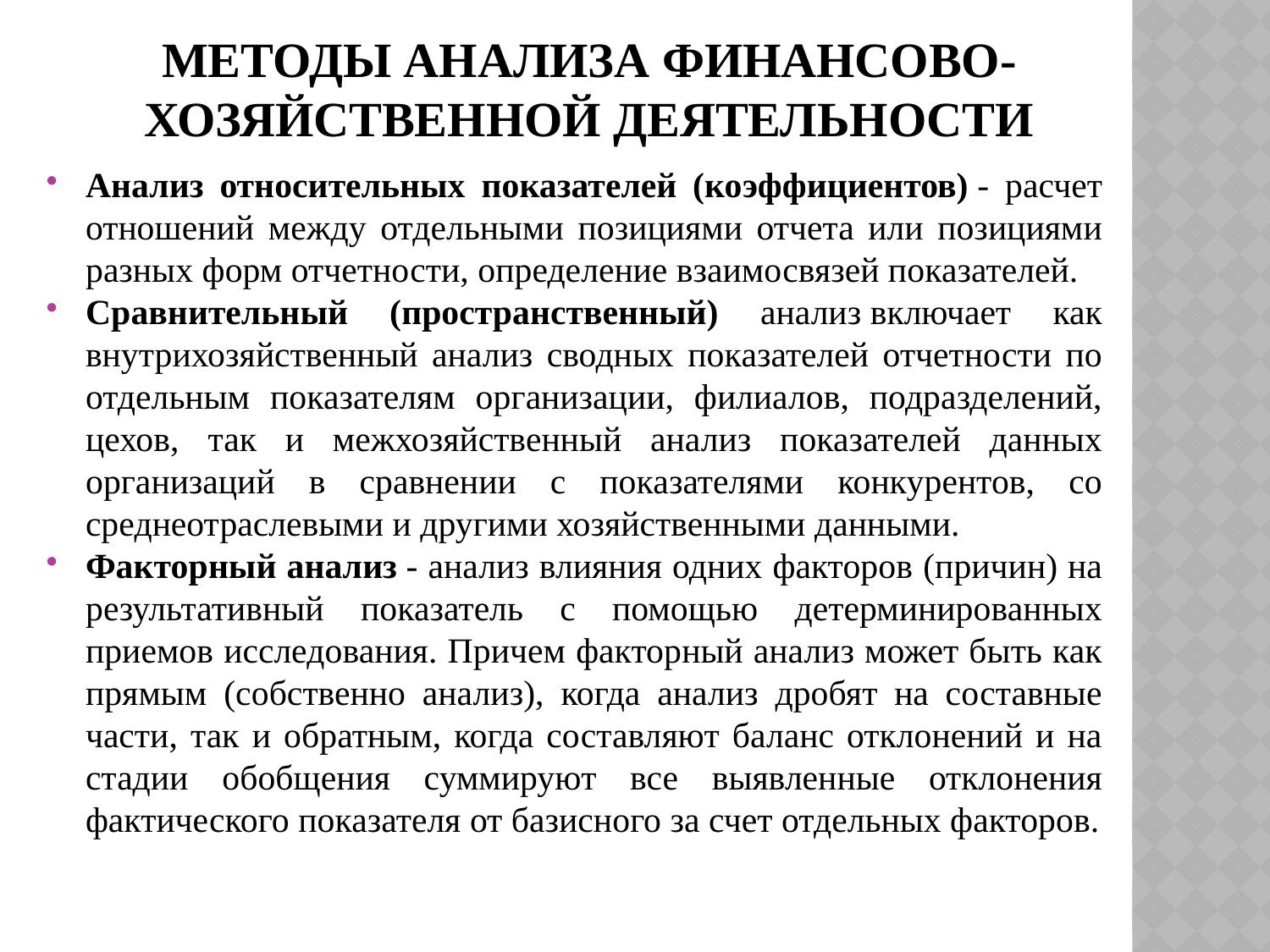

# Методы анализа финансово-хозяйственной деятельности
Анализ относительных показателей (коэффициентов) - расчет отношений между отдельными позициями отчета или позициями разных форм отчетности, определение взаимосвязей показателей.
Сравнительный (пространственный) анализ включает как внутрихозяйственный анализ сводных показателей отчетности по отдельным показателям организации, филиалов, подразделений, цехов, так и межхозяйственный анализ показателей данных организаций в сравнении с показателями конкурентов, со среднеотраслевыми и другими хозяйственными данными.
Факторный анализ - анализ влияния одних факторов (причин) на результативный показатель с помощью детерминированных приемов исследования. Причем факторный анализ может быть как прямым (собственно анализ), когда анализ дробят на составные части, так и обратным, когда составляют баланс отклонений и на стадии обобщения суммируют все выявленные отклонения фактического показателя от базисного за счет отдельных факторов.